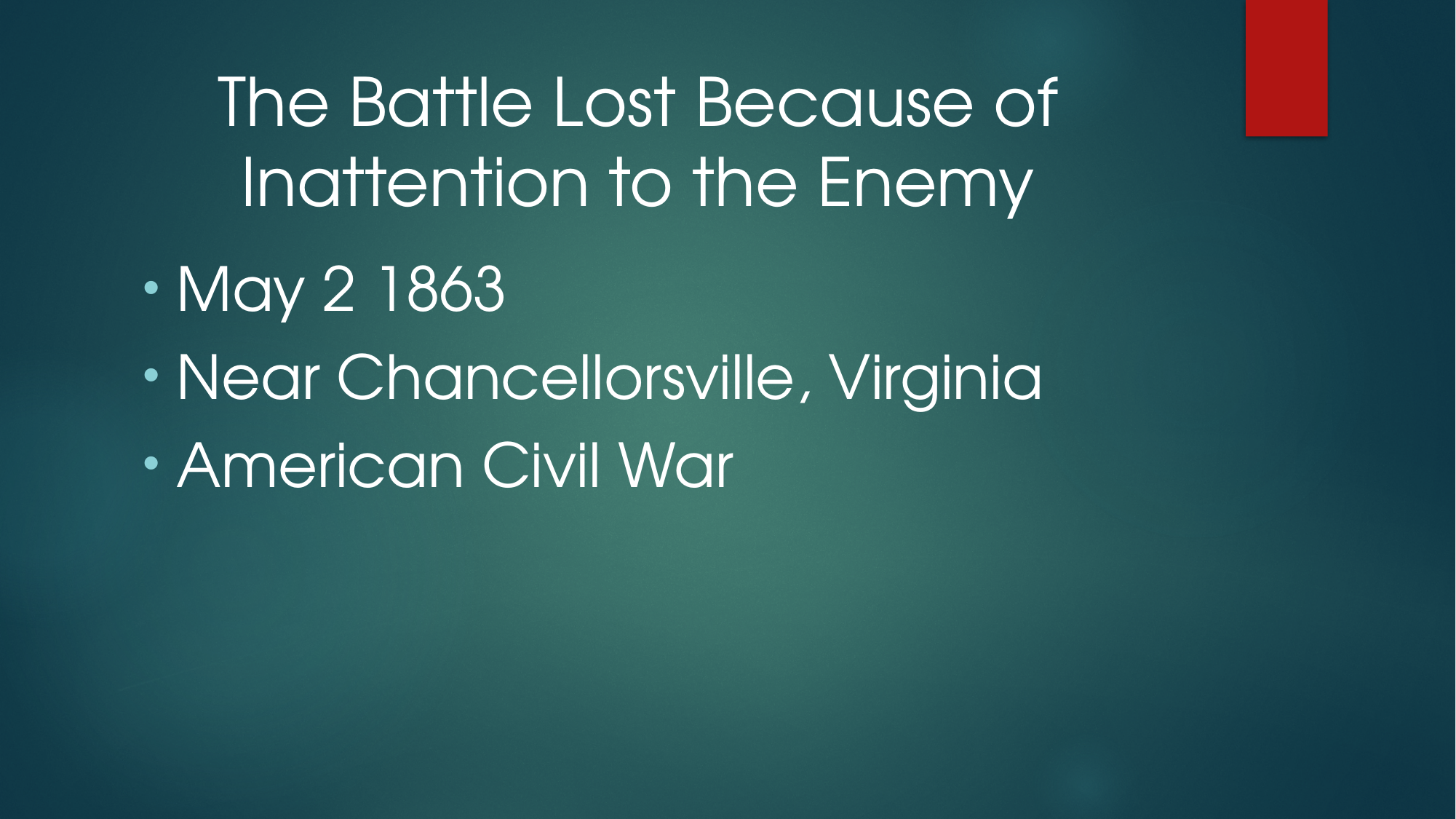

# The Battle Lost Because of Inattention to the Enemy
May 2 1863
Near Chancellorsville, Virginia
American Civil War